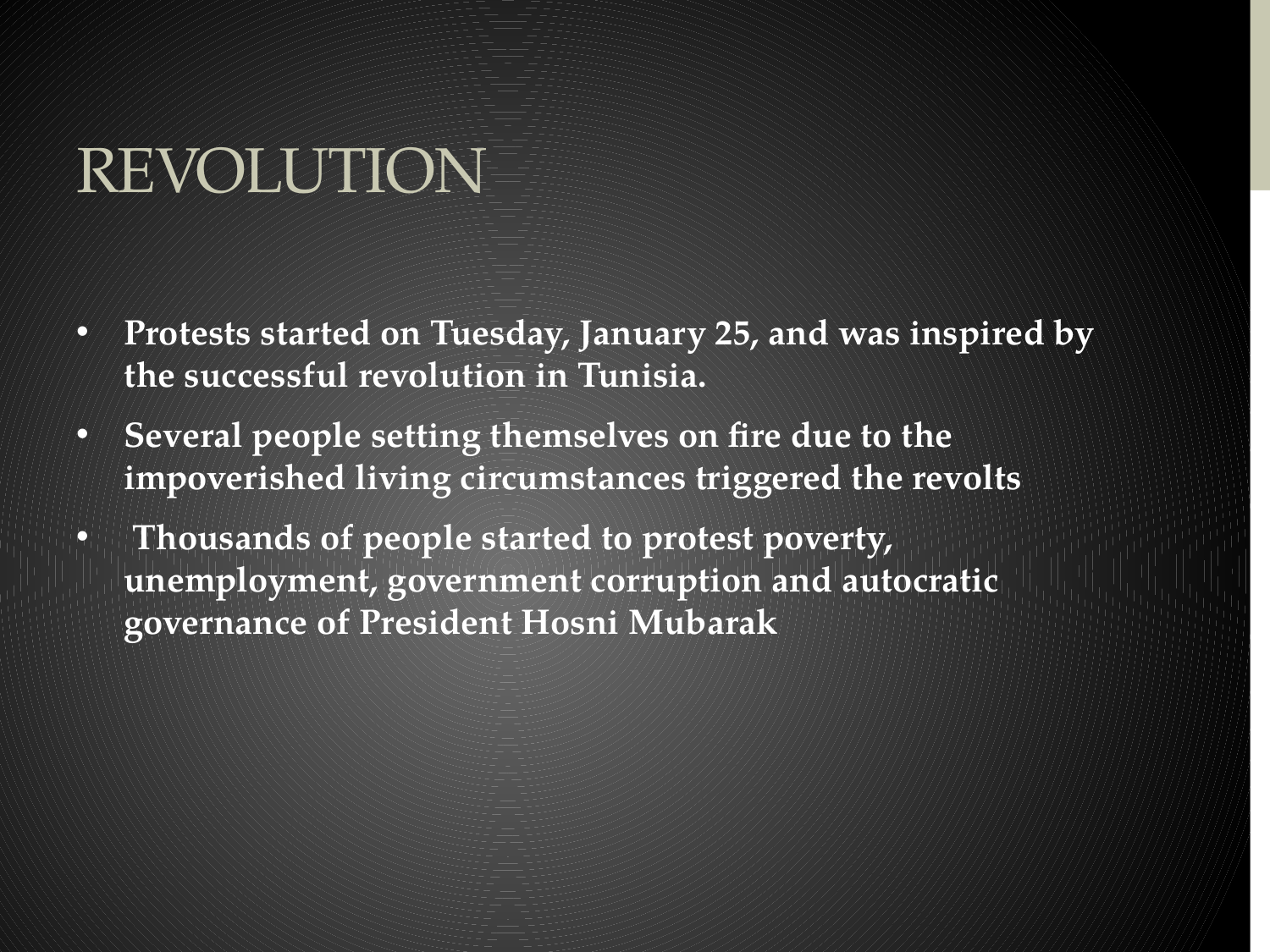

# Revolution

Protests started on Tuesday, January 25, and was inspired by the successful revolution in Tunisia.
Several people setting themselves on fire due to the impoverished living circumstances triggered the revolts
 Thousands of people started to protest poverty, unemployment, government corruption and autocratic governance of President Hosni Mubarak